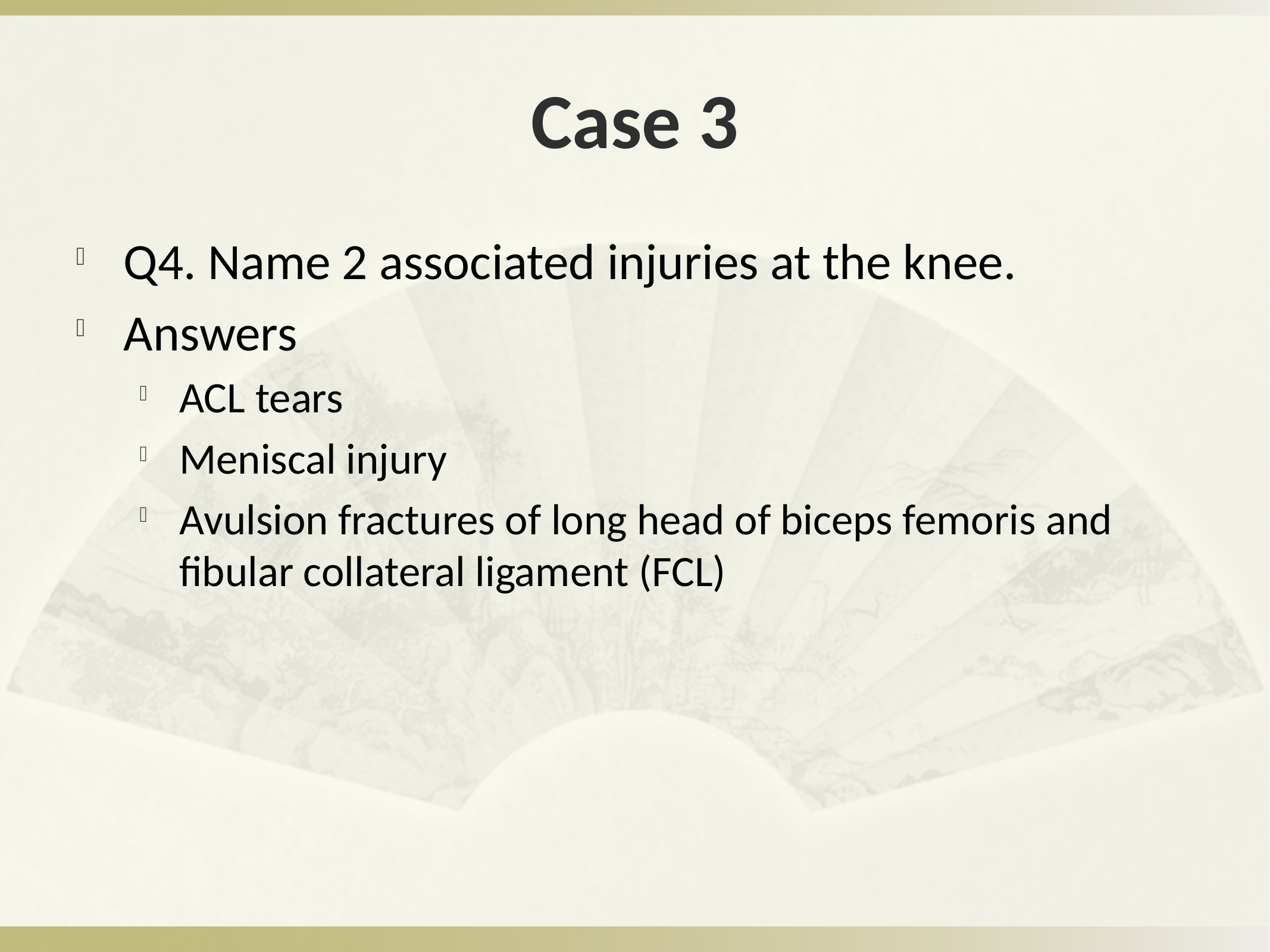

# Case 3
Q4. Name 2 associated injuries at the knee.
Answers
ACL tears
Meniscal injury
Avulsion fractures of long head of biceps femoris and fibular collateral ligament (FCL)